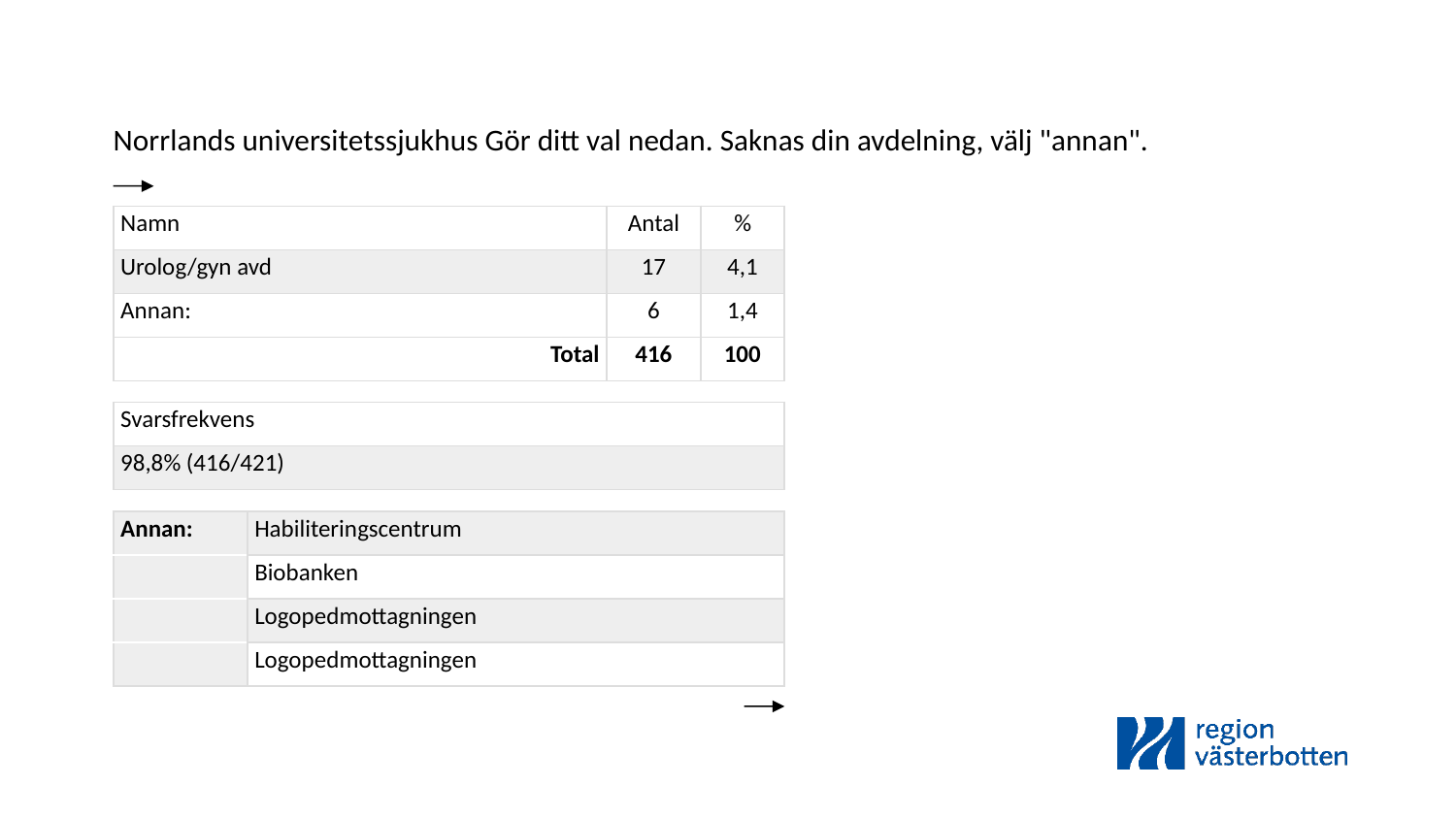

Norrlands universitetssjukhus Gör ditt val nedan. Saknas din avdelning, välj "annan".

| Namn | Antal | % |
| --- | --- | --- |
| Urolog/gyn avd | 17 | 4,1 |
| Annan: | 6 | 1,4 |
| Total | 416 | 100 |
| Svarsfrekvens |
| --- |
| 98,8% (416/421) |
| Annan: | Habiliteringscentrum |
| --- | --- |
|  | Biobanken |
|  | Logopedmottagningen |
|  | Logopedmottagningen |